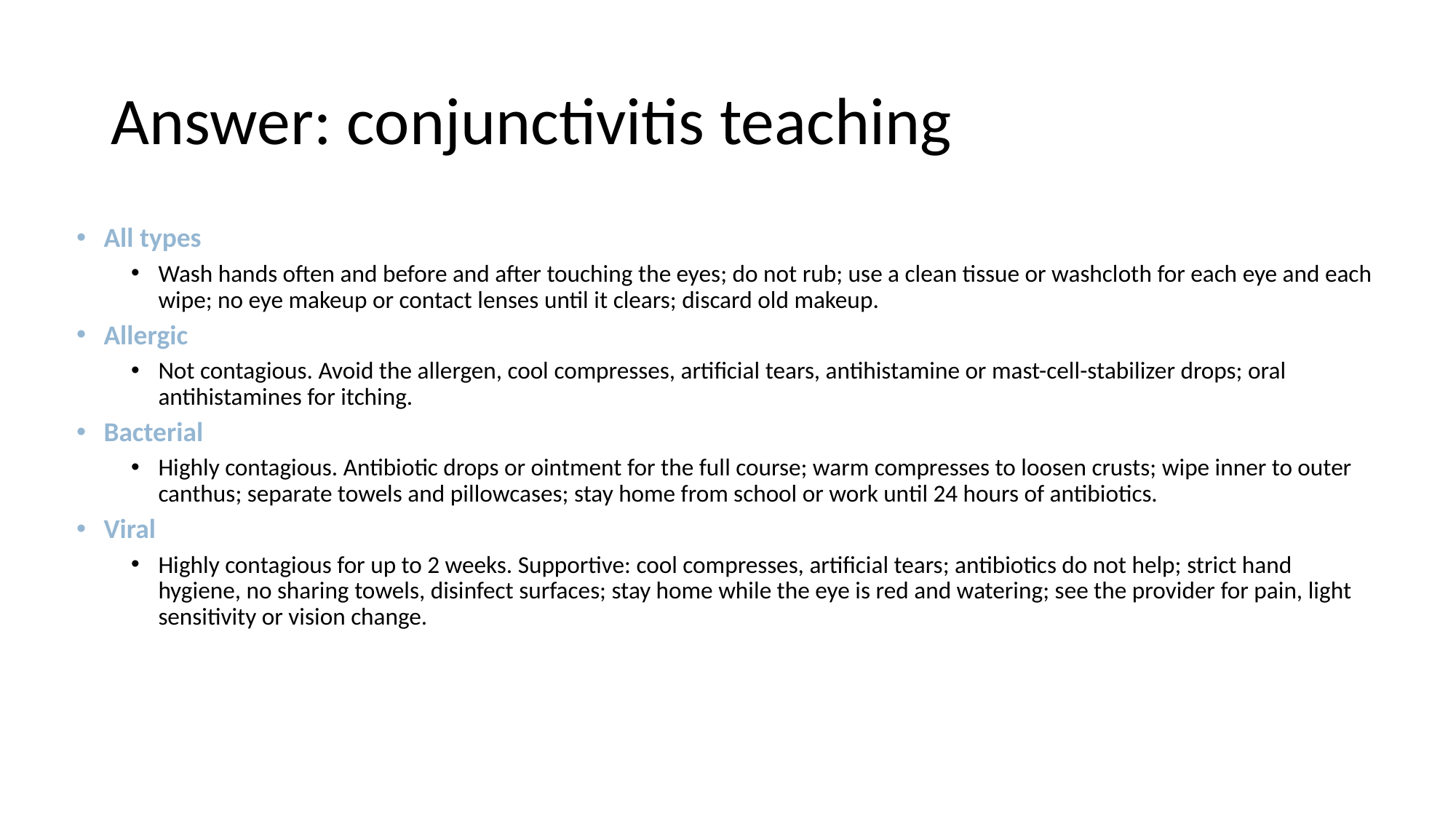

# Answer: conjunctivitis teaching
All types
Wash hands often and before and after touching the eyes; do not rub; use a clean tissue or washcloth for each eye and each wipe; no eye makeup or contact lenses until it clears; discard old makeup.
Allergic
Not contagious. Avoid the allergen, cool compresses, artificial tears, antihistamine or mast-cell-stabilizer drops; oral antihistamines for itching.
Bacterial
Highly contagious. Antibiotic drops or ointment for the full course; warm compresses to loosen crusts; wipe inner to outer canthus; separate towels and pillowcases; stay home from school or work until 24 hours of antibiotics.
Viral
Highly contagious for up to 2 weeks. Supportive: cool compresses, artificial tears; antibiotics do not help; strict hand hygiene, no sharing towels, disinfect surfaces; stay home while the eye is red and watering; see the provider for pain, light sensitivity or vision change.